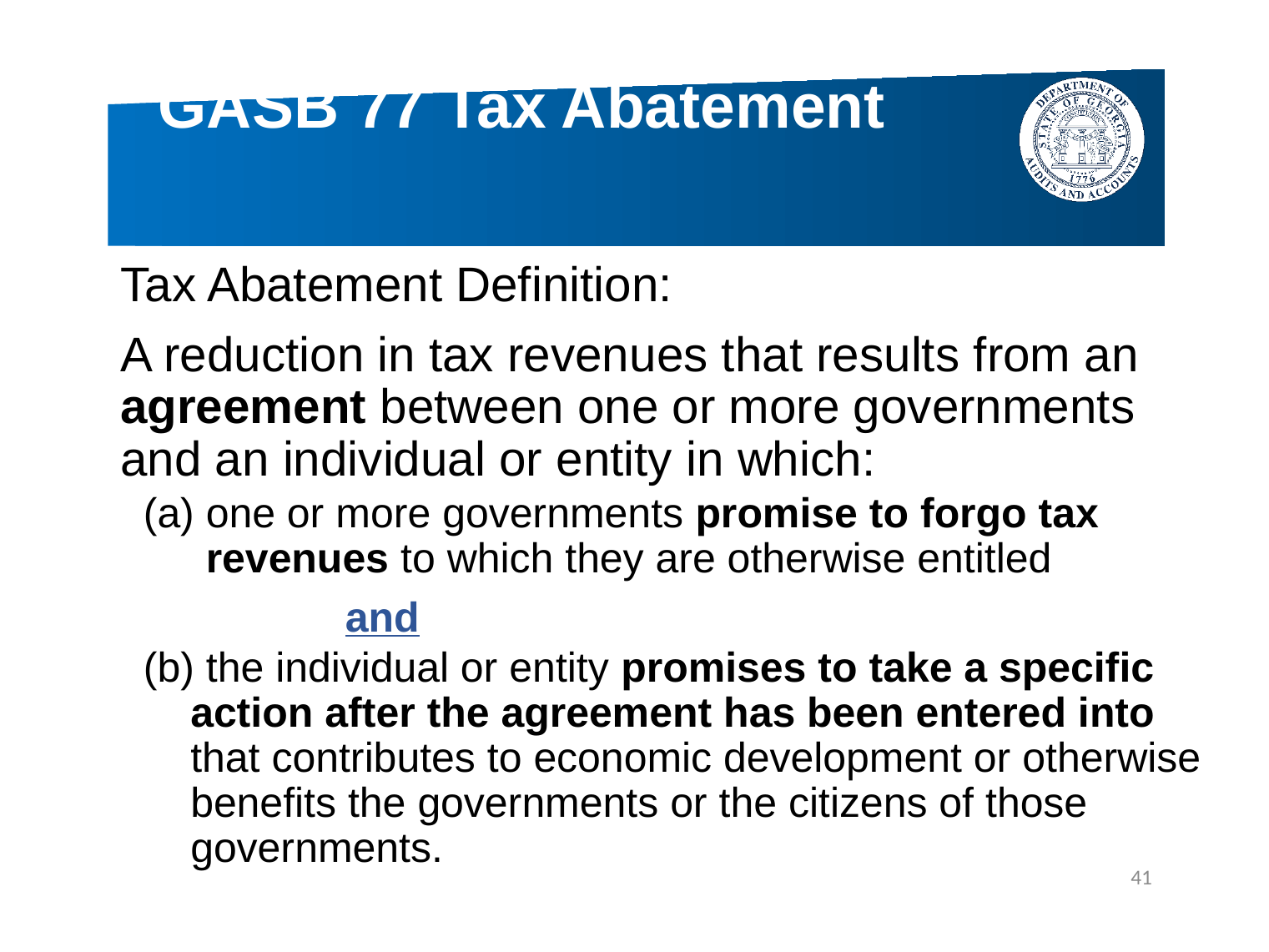

# GASB 77 Tax Abatement
Tax Abatement Definition:
A reduction in tax revenues that results from an agreement between one or more governments and an individual or entity in which:
one or more governments promise to forgo tax revenues to which they are otherwise entitled
 and
(b) the individual or entity promises to take a specific action after the agreement has been entered into that contributes to economic development or otherwise benefits the governments or the citizens of those governments.

41